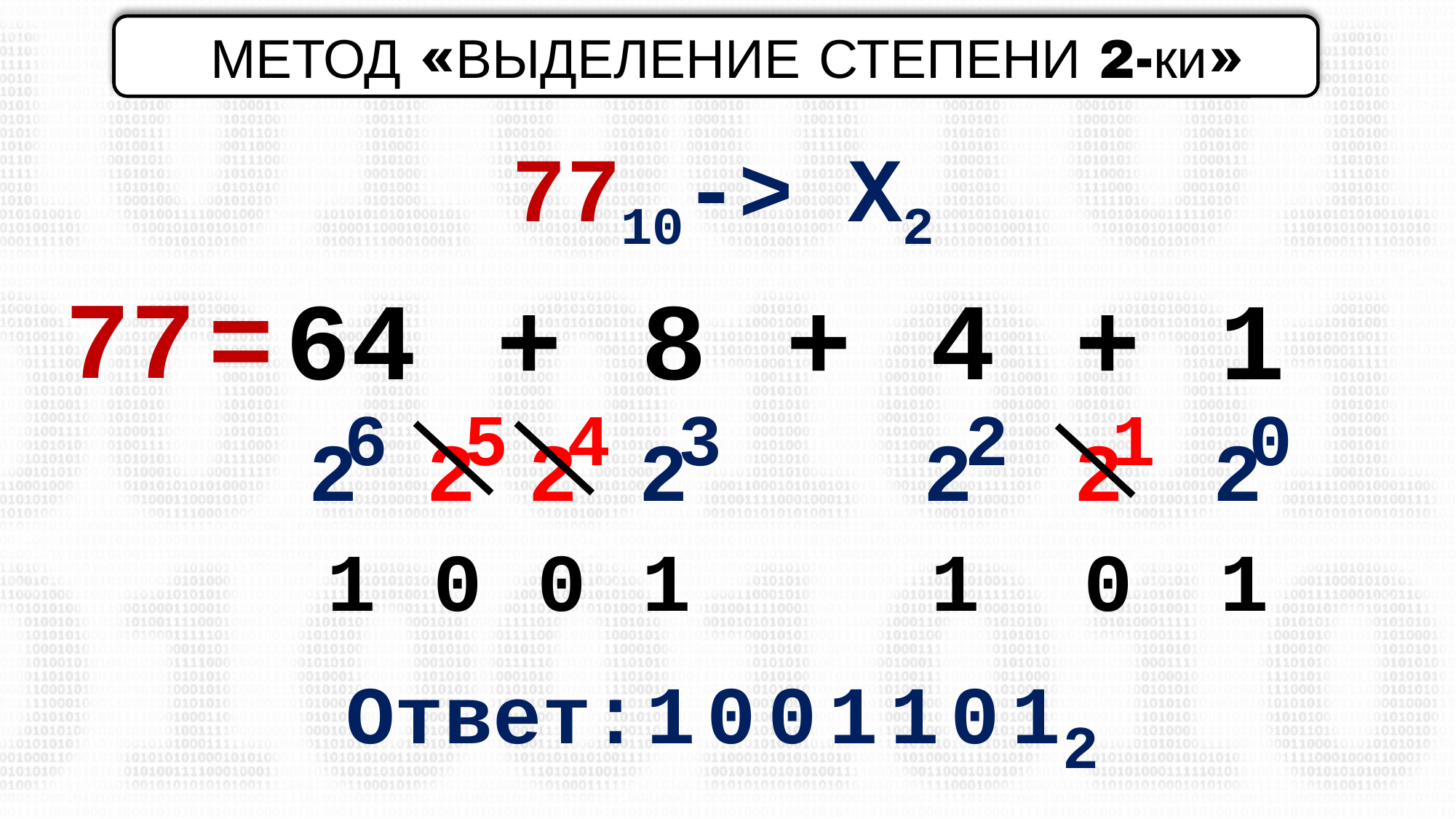

МЕТОД «ВЫДЕЛЕНИЕ СТЕПЕНИ 2-ки»
7710-> Х2
77
=
64
+
8
+
4
+
1
6
2
5
2
4
2
3
2
2
2
1
2
0
2

1
0
0
1
1
0
1
Ответ:
1
0
0
1
1
0
1
2